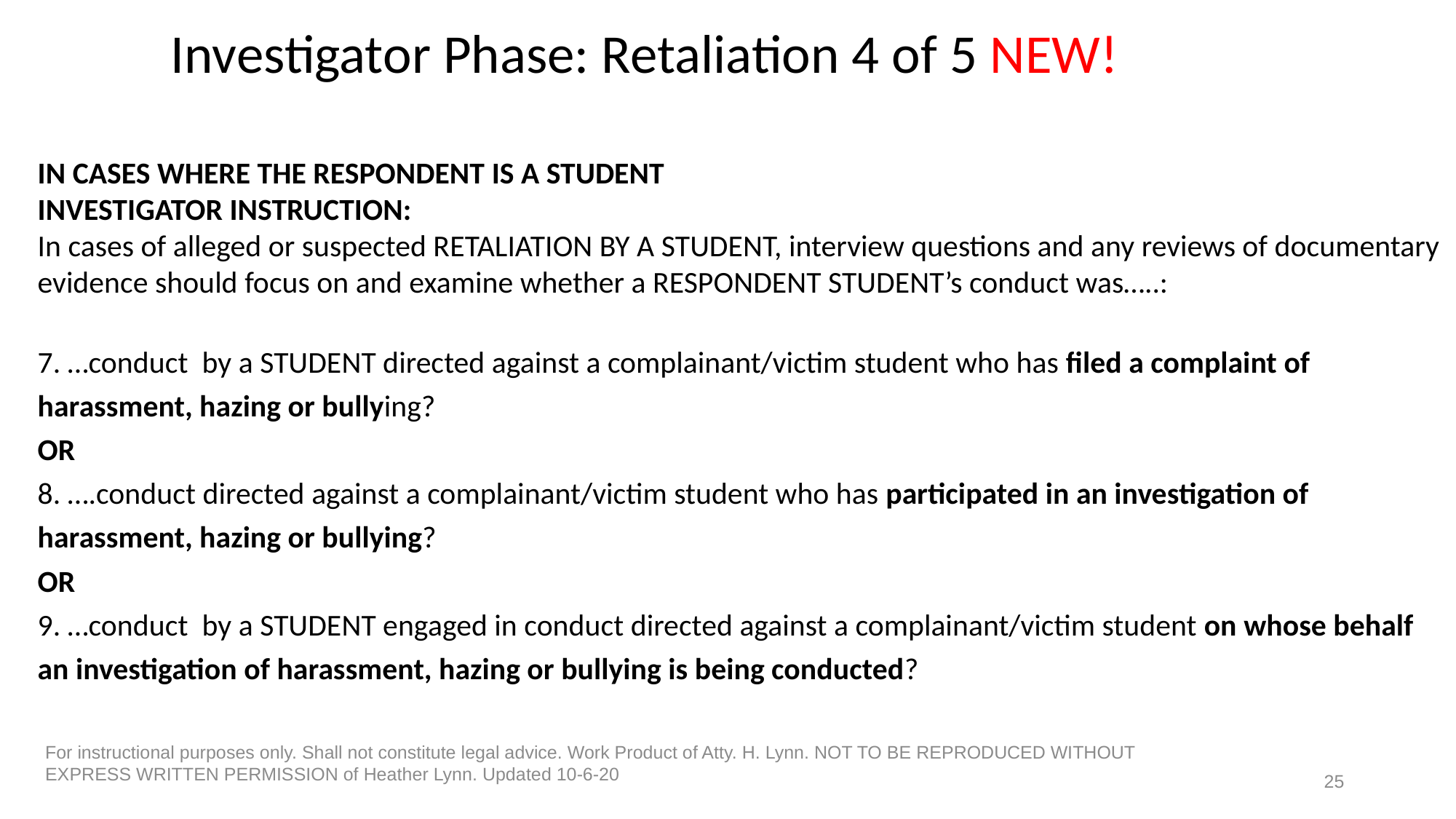

# Investigator Phase: Retaliation 4 of 5 NEW!
IN CASES WHERE THE RESPONDENT IS A STUDENT
INVESTIGATOR INSTRUCTION:
In cases of alleged or suspected RETALIATION BY A STUDENT, interview questions and any reviews of documentary evidence should focus on and examine whether a RESPONDENT STUDENT’s conduct was…..:

7. …conduct  by a STUDENT directed against a complainant/victim student who has filed a complaint of harassment, hazing or bullying?
OR
8. ….conduct directed against a complainant/victim student who has participated in an investigation of harassment, hazing or bullying?
OR
9. …conduct  by a STUDENT engaged in conduct directed against a complainant/victim student on whose behalf an investigation of harassment, hazing or bullying is being conducted?
For instructional purposes only. Shall not constitute legal advice. Work Product of Atty. H. Lynn. NOT TO BE REPRODUCED WITHOUT EXPRESS WRITTEN PERMISSION of Heather Lynn. Updated 10-6-20
25